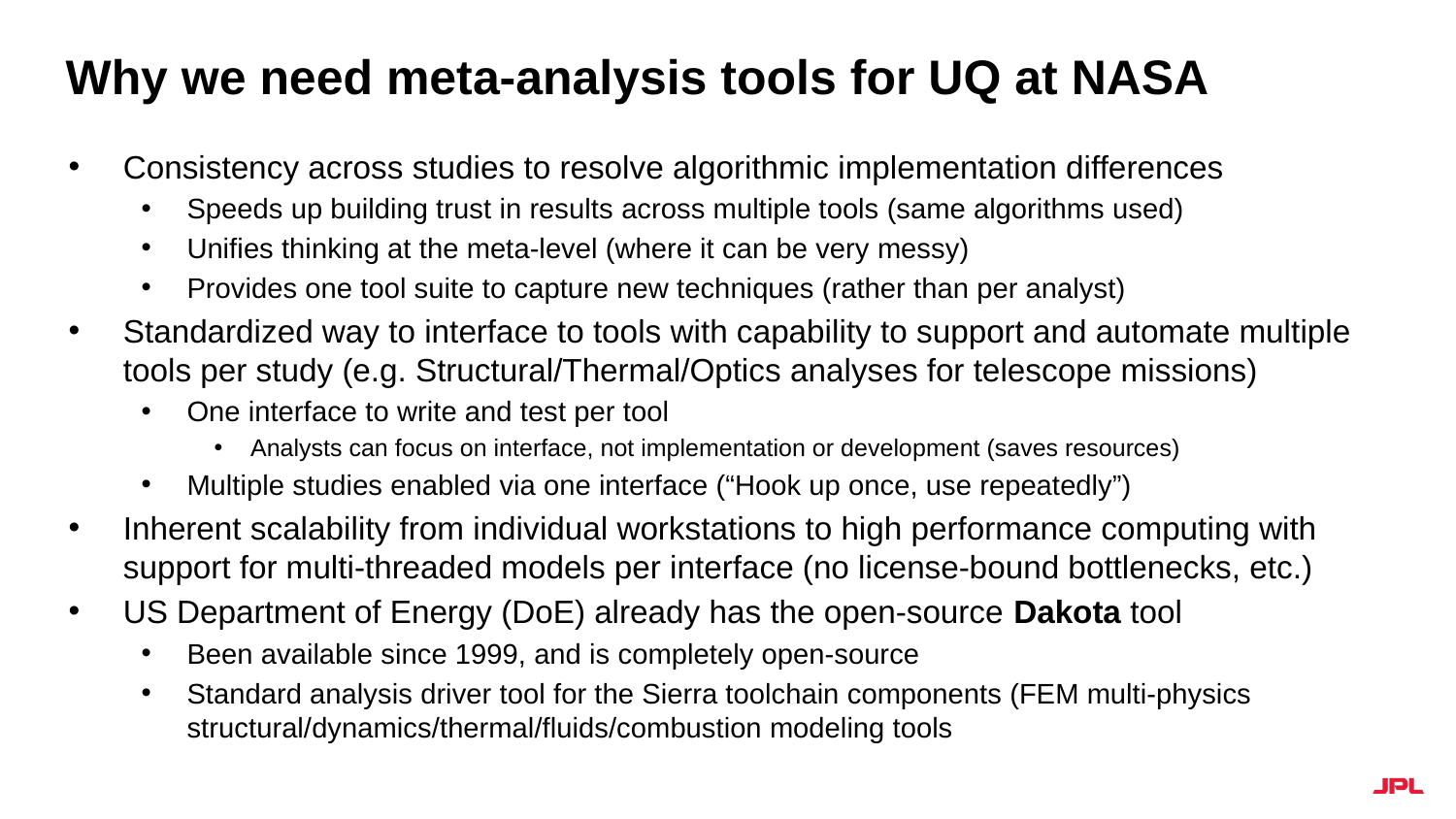

3
# Why we need meta-analysis tools for UQ at NASA
Consistency across studies to resolve algorithmic implementation differences
Speeds up building trust in results across multiple tools (same algorithms used)
Unifies thinking at the meta-level (where it can be very messy)
Provides one tool suite to capture new techniques (rather than per analyst)
Standardized way to interface to tools with capability to support and automate multiple tools per study (e.g. Structural/Thermal/Optics analyses for telescope missions)
One interface to write and test per tool
Analysts can focus on interface, not implementation or development (saves resources)
Multiple studies enabled via one interface (“Hook up once, use repeatedly”)
Inherent scalability from individual workstations to high performance computing with support for multi-threaded models per interface (no license-bound bottlenecks, etc.)
US Department of Energy (DoE) already has the open-source Dakota tool
Been available since 1999, and is completely open-source
Standard analysis driver tool for the Sierra toolchain components (FEM multi-physics structural/dynamics/thermal/fluids/combustion modeling tools